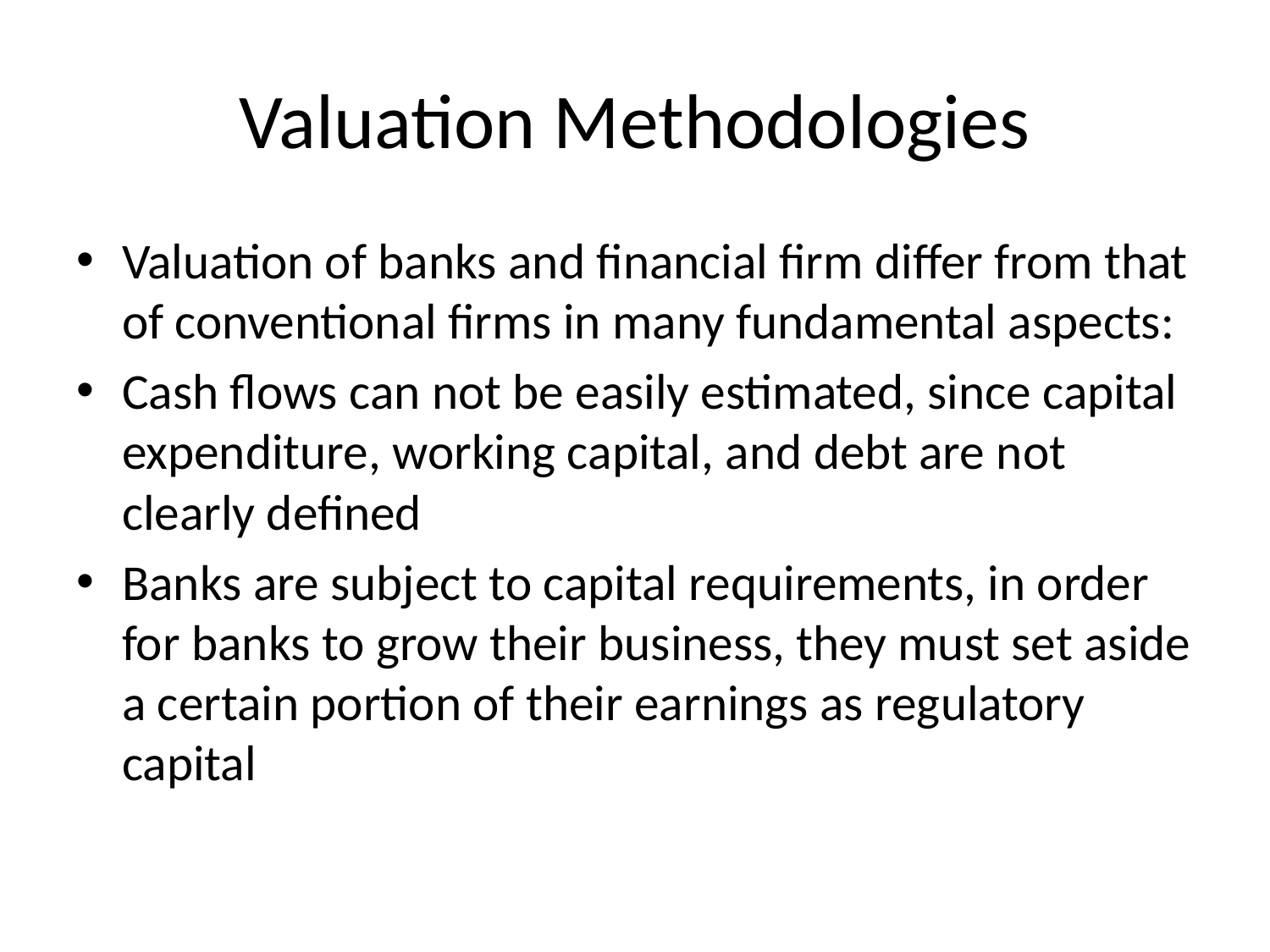

# Valuation Methodologies
Valuation of banks and financial firm differ from that of conventional firms in many fundamental aspects:
Cash flows can not be easily estimated, since capital expenditure, working capital, and debt are not clearly defined
Banks are subject to capital requirements, in order for banks to grow their business, they must set aside a certain portion of their earnings as regulatory capital